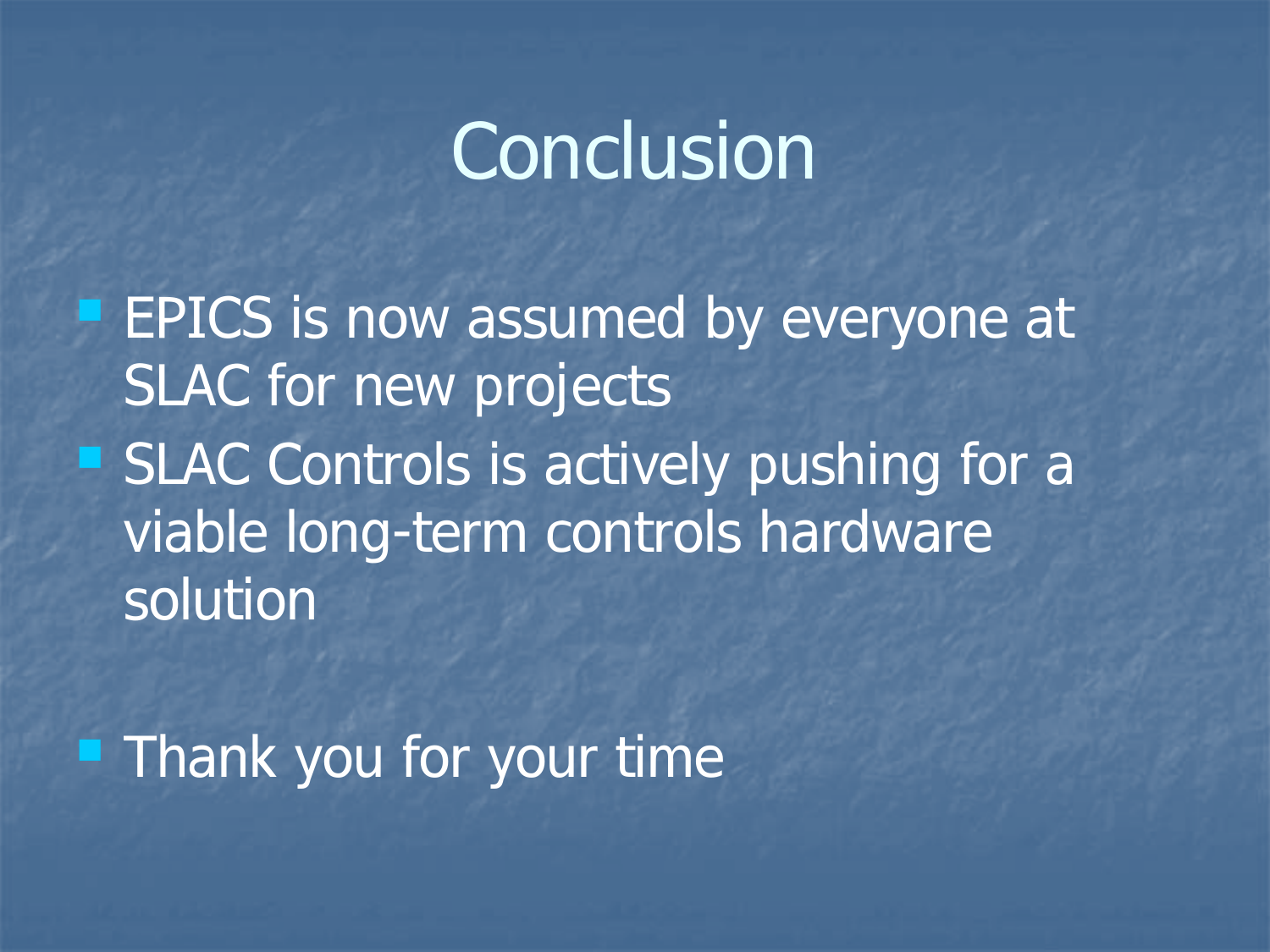

# Conclusion
EPICS is now assumed by everyone at SLAC for new projects
SLAC Controls is actively pushing for a viable long-term controls hardware solution

Thank you for your time